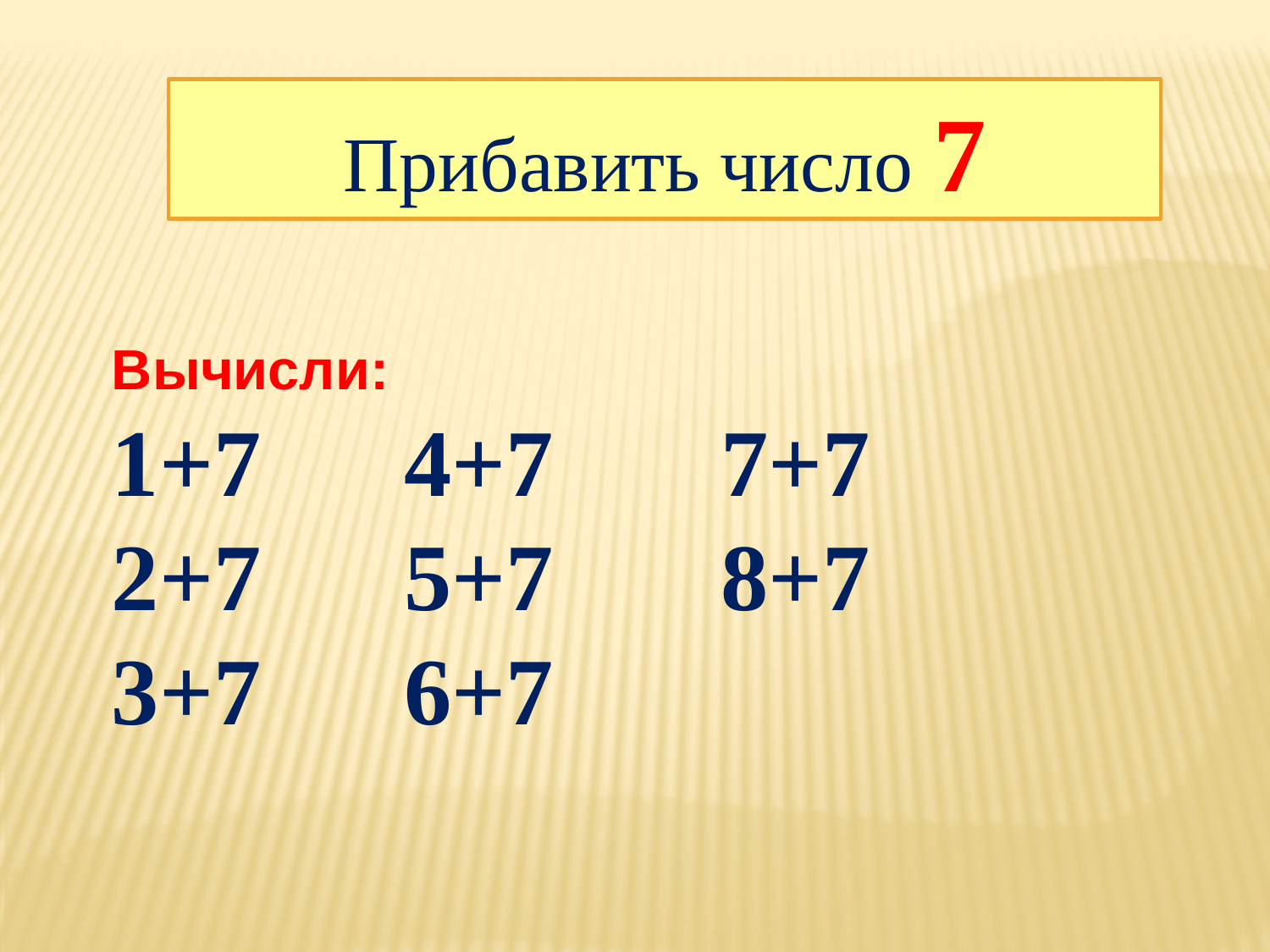

Прибавить число 7
Вычисли:
1+7      4+7       7+7
2+7      5+7       8+7
3+7      6+7